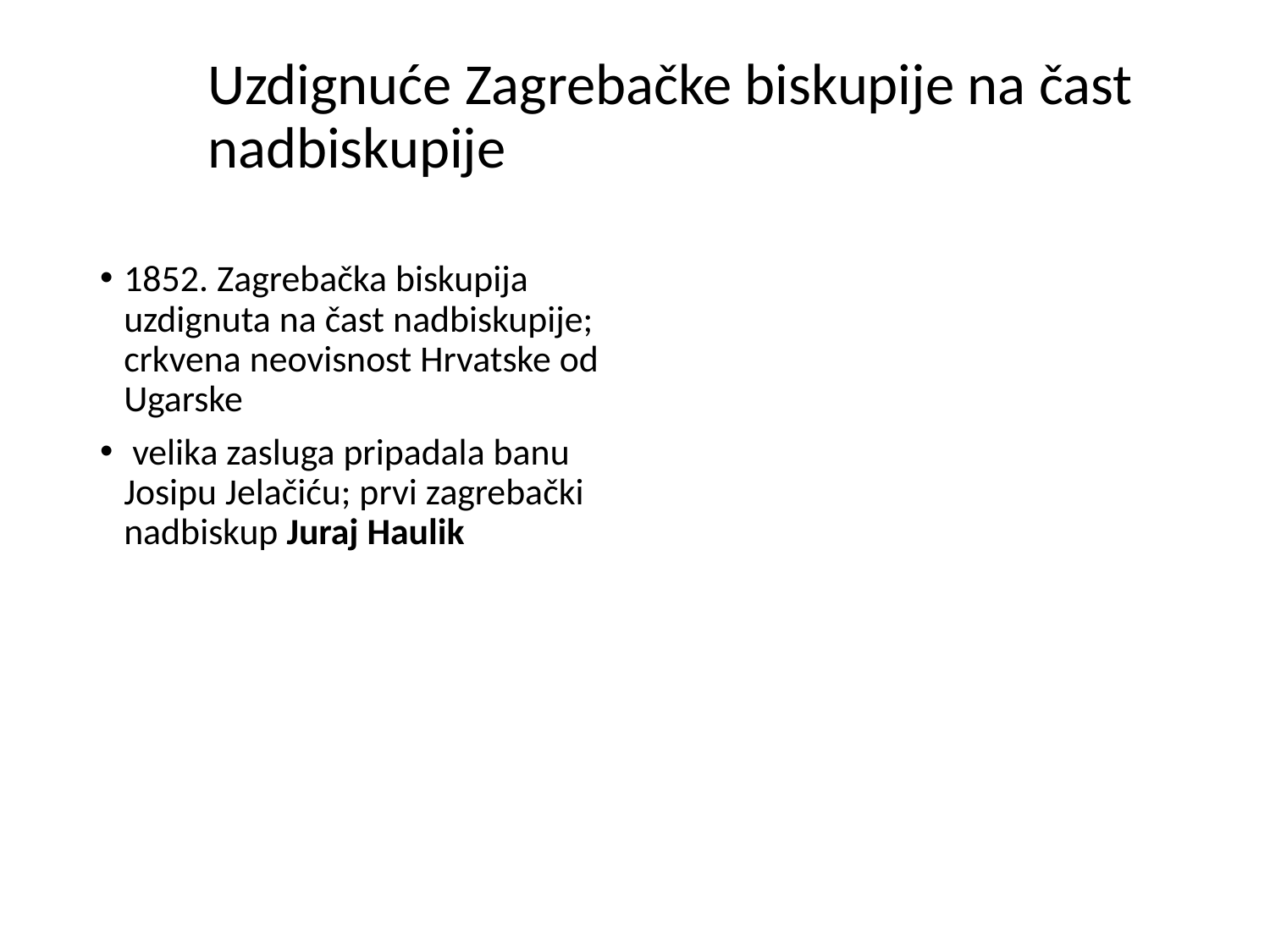

# Uzdignuće Zagrebačke biskupije na čast nadbiskupije
1852. Zagrebačka biskupija uzdignuta na čast nadbiskupije; crkvena neovisnost Hrvatske od Ugarske
 velika zasluga pripadala banu Josipu Jelačiću; prvi zagrebački nadbiskup Juraj Haulik